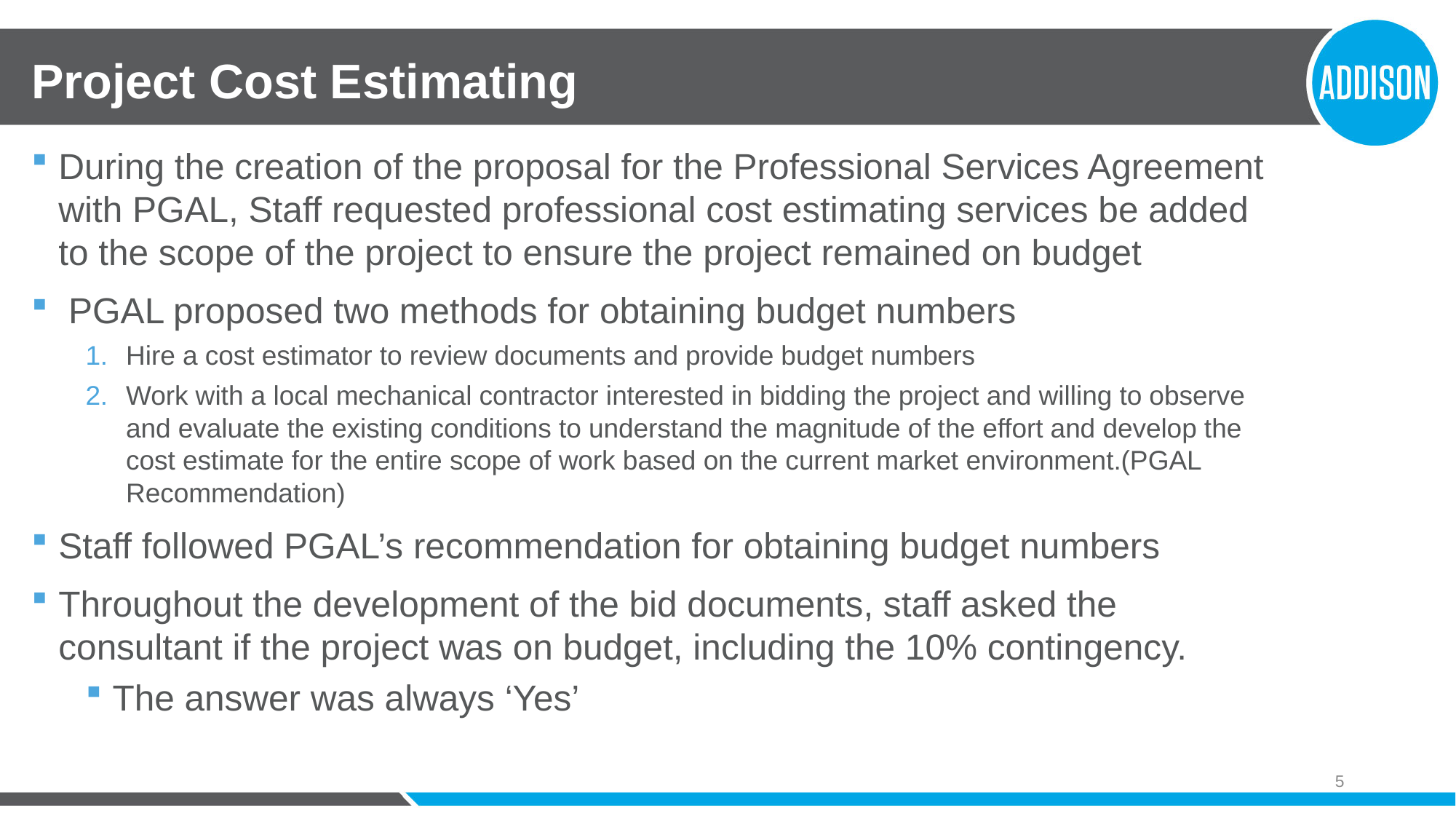

# Project Cost Estimating
During the creation of the proposal for the Professional Services Agreement with PGAL, Staff requested professional cost estimating services be added to the scope of the project to ensure the project remained on budget
 PGAL proposed two methods for obtaining budget numbers
Hire a cost estimator to review documents and provide budget numbers
Work with a local mechanical contractor interested in bidding the project and willing to observe and evaluate the existing conditions to understand the magnitude of the effort and develop the cost estimate for the entire scope of work based on the current market environment.(PGAL Recommendation)
Staff followed PGAL’s recommendation for obtaining budget numbers
Throughout the development of the bid documents, staff asked the consultant if the project was on budget, including the 10% contingency.
The answer was always ‘Yes’

5